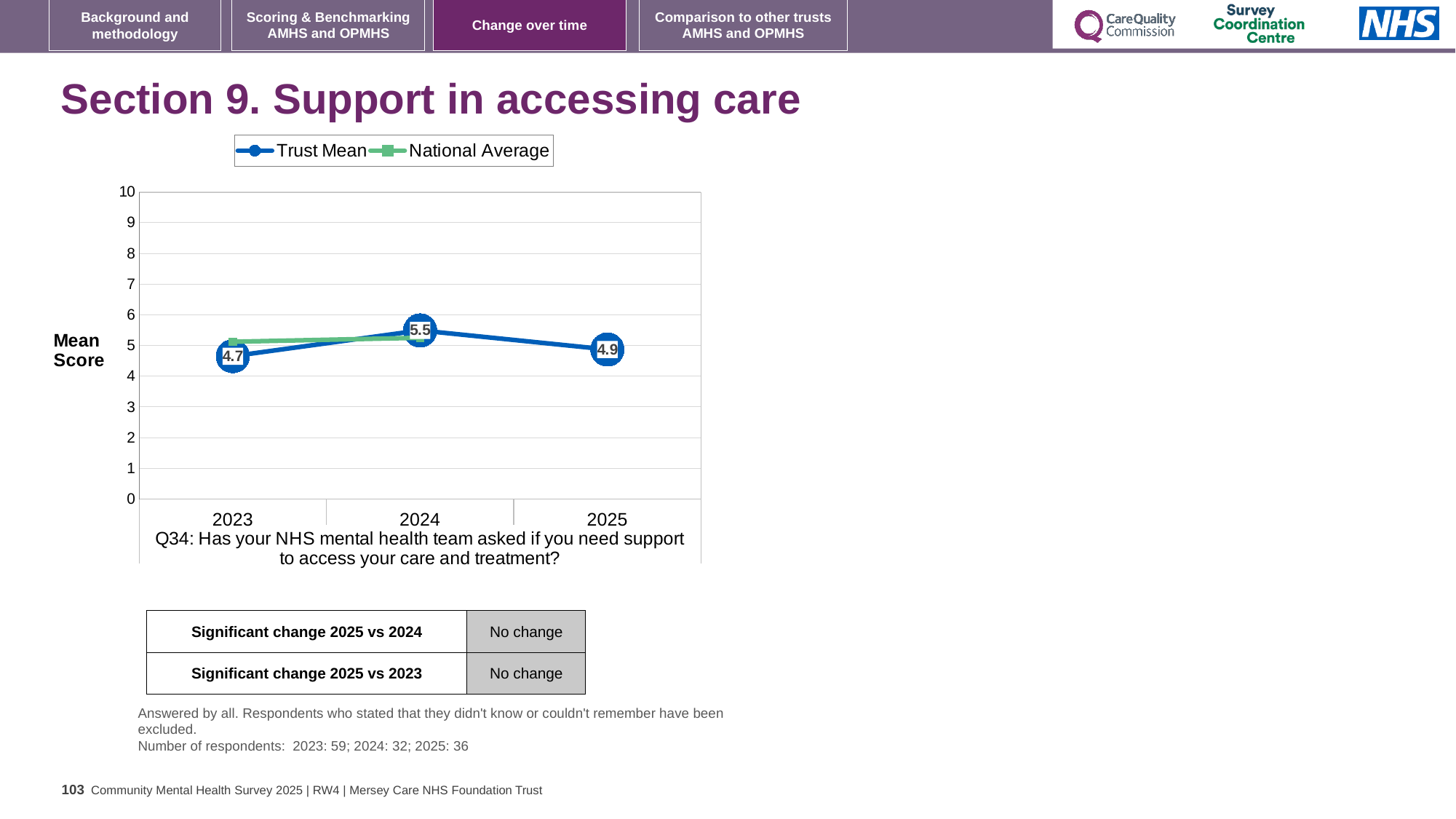

# Section 9. Support in accessing care

### Chart

| Category | Trust Mean | National Average |
|---|---|---|
| 2023 | 4.653703320954482 | 5.122807031620511 |
| 2024 | 5.492693234876197 | 5.251524621684592 |
| 2025 | 4.871107772537179 | None |
| Significant change 2025 vs 2024 | No change |
| --- | --- |
| Significant change 2025 vs 2023 | No change |
Answered by all. Respondents who stated that they didn't know or couldn't remember have been excluded.
Number of respondents:  2023: 59; 2024: 32; 2025: 36
103